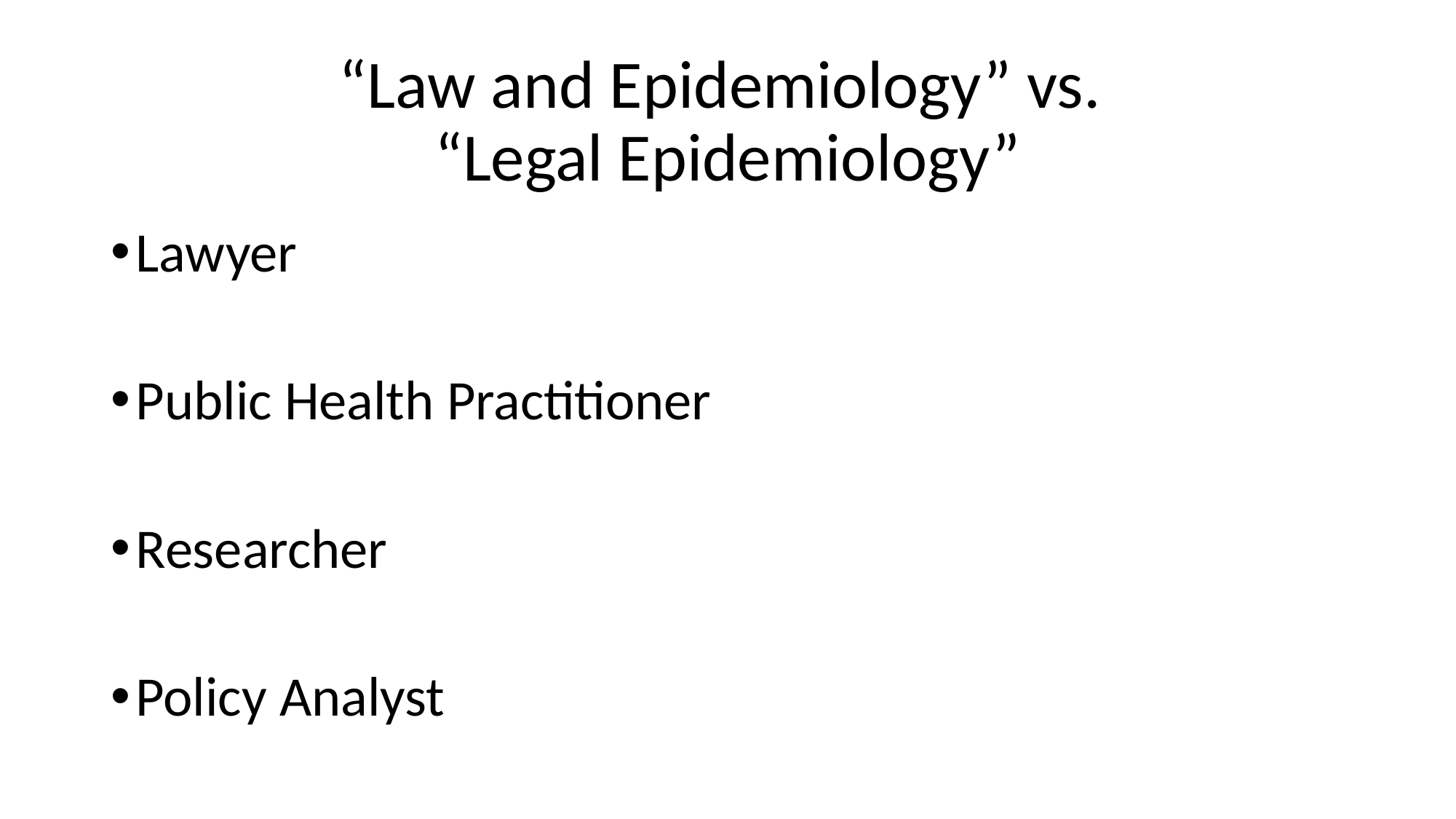

# “Law and Epidemiology” vs. “Legal Epidemiology”
Lawyer

Public Health Practitioner

Researcher

Policy Analyst